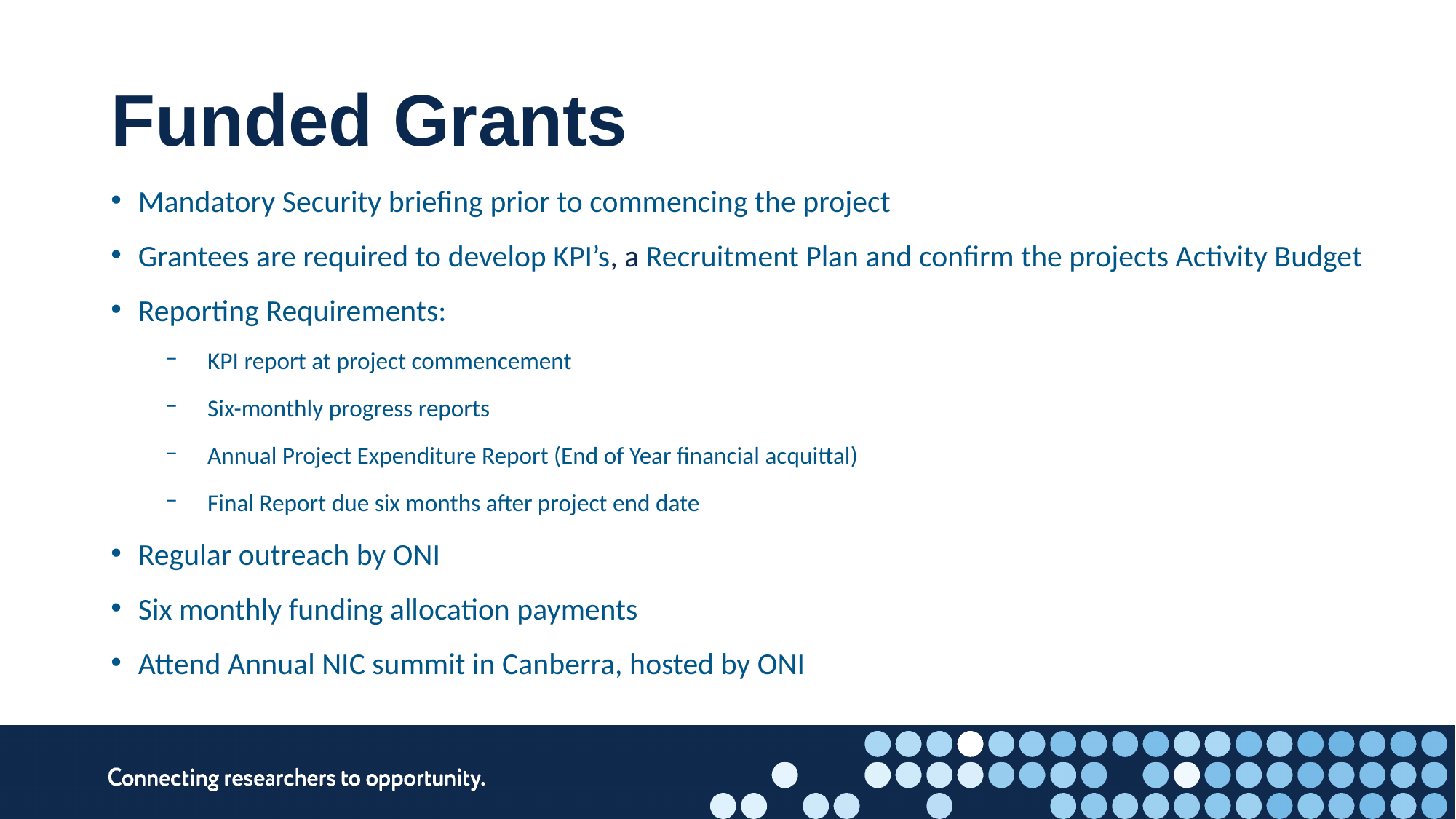

# Funded Grants
Mandatory Security briefing prior to commencing the project
Grantees are required to develop KPI’s, a Recruitment Plan and confirm the projects Activity Budget
Reporting Requirements:
KPI report at project commencement
Six-monthly progress reports
Annual Project Expenditure Report (End of Year financial acquittal)
Final Report due six months after project end date
Regular outreach by ONI
Six monthly funding allocation payments
Attend Annual NIC summit in Canberra, hosted by ONI